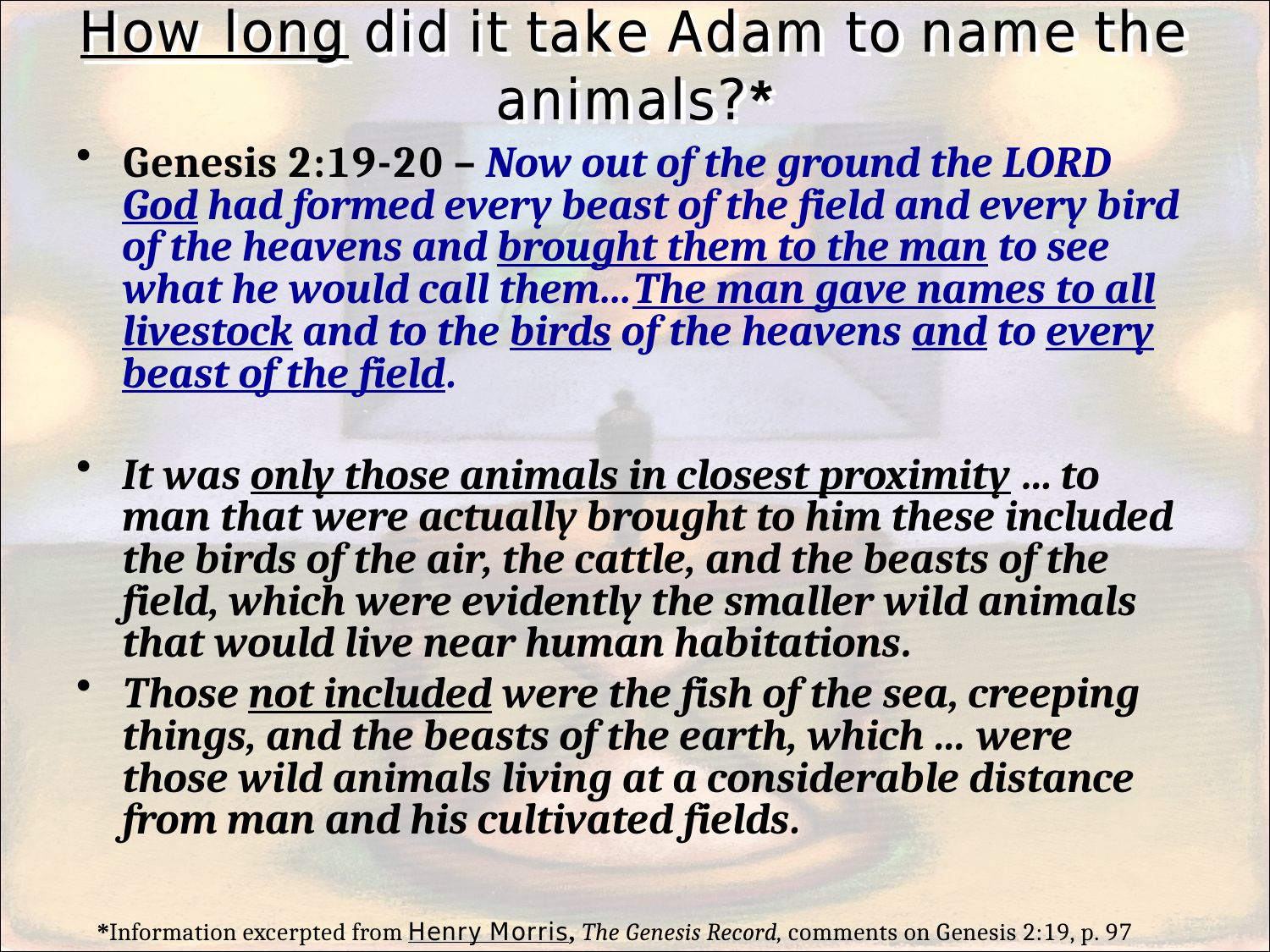

# How long did it take Adam to name the animals?*
Genesis 2:19-20 – Now out of the ground the LORD God had formed every beast of the field and every bird of the heavens and brought them to the man to see what he would call them…The man gave names to all livestock and to the birds of the heavens and to every beast of the field.

It was only those animals in closest proximity ... to man that were actually brought to him these included the birds of the air, the cattle, and the beasts of the field, which were evidently the smaller wild animals that would live near human habitations.
Those not included were the fish of the sea, creeping things, and the beasts of the earth, which … were those wild animals living at a considerable distance from man and his cultivated fields.
*Information excerpted from Henry Morris, The Genesis Record, comments on Genesis 2:19, p. 97